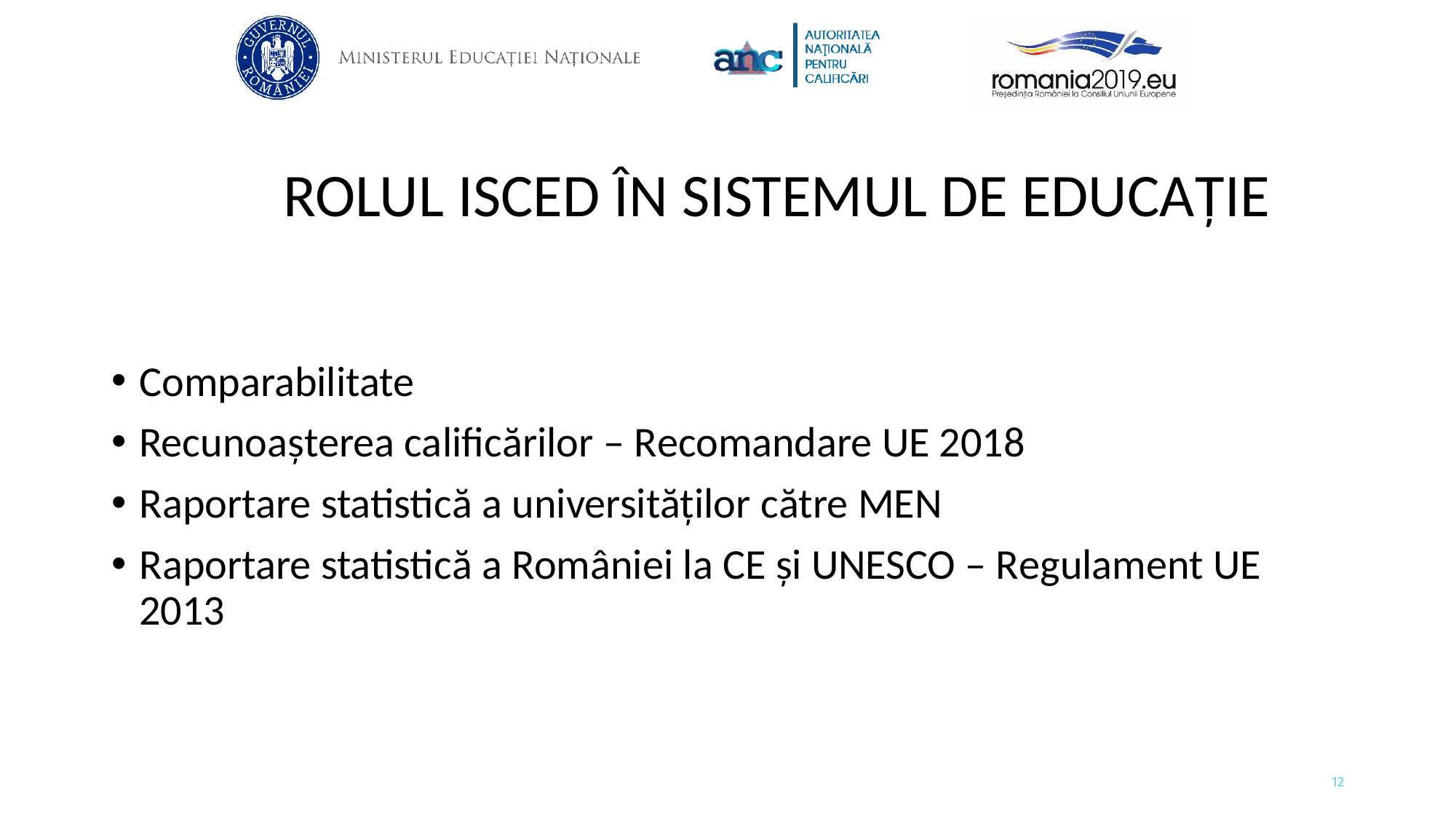

# ROLUL ISCED ÎN SISTEMUL DE EDUCAȚIE
Comparabilitate
Recunoașterea calificărilor – Recomandare UE 2018
Raportare statistică a universităților către MEN
Raportare statistică a României la CE și UNESCO – Regulament UE 2013
12